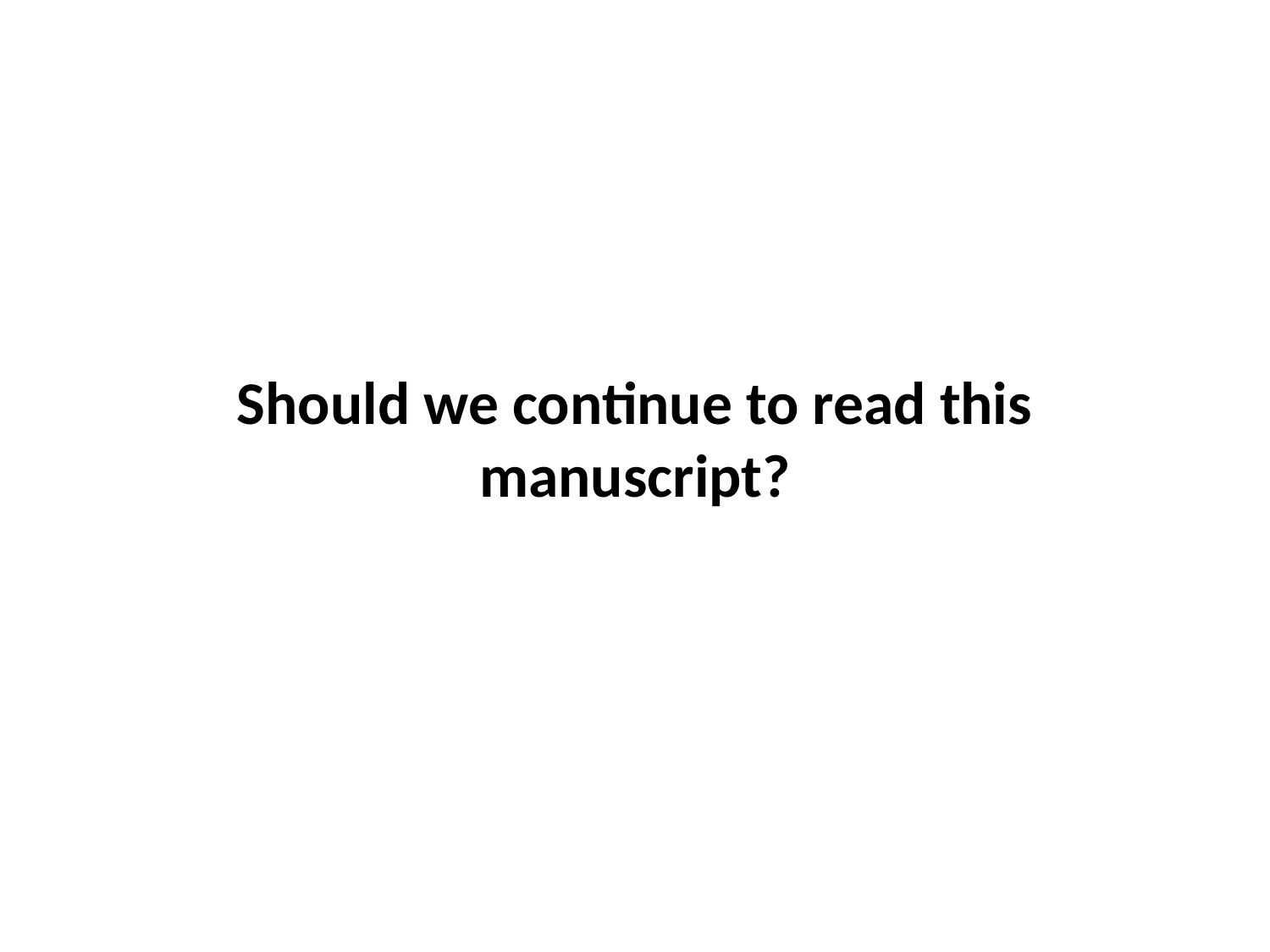

# Should we continue to read this manuscript?